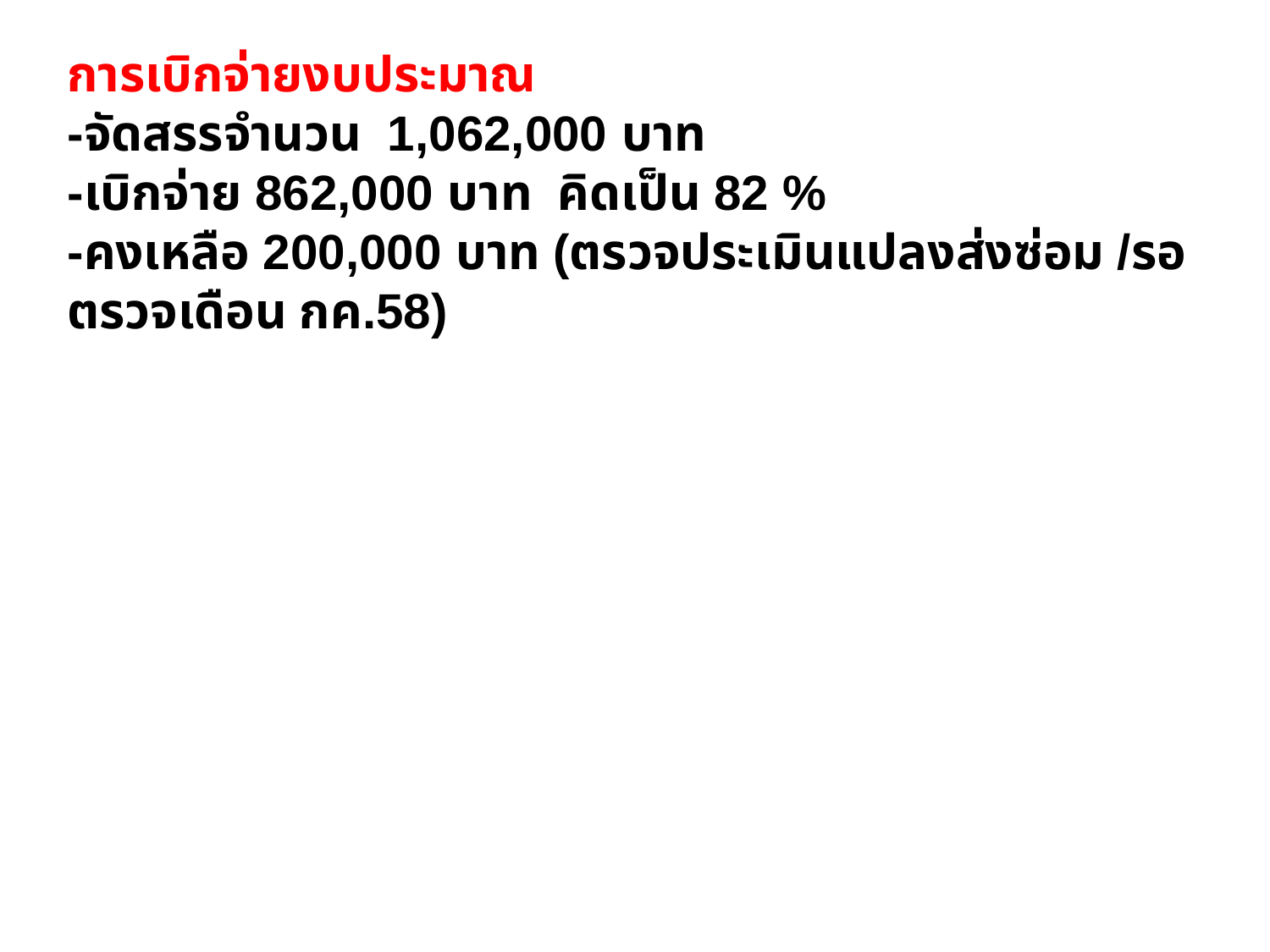

การเบิกจ่ายงบประมาณ
-จัดสรรจำนวน  1,062,000 บาท
-เบิกจ่าย 862,000 บาท  คิดเป็น 82 %
-คงเหลือ 200,000 บาท (ตรวจประเมินแปลงส่งซ่อม /รอตรวจเดือน กค.58)